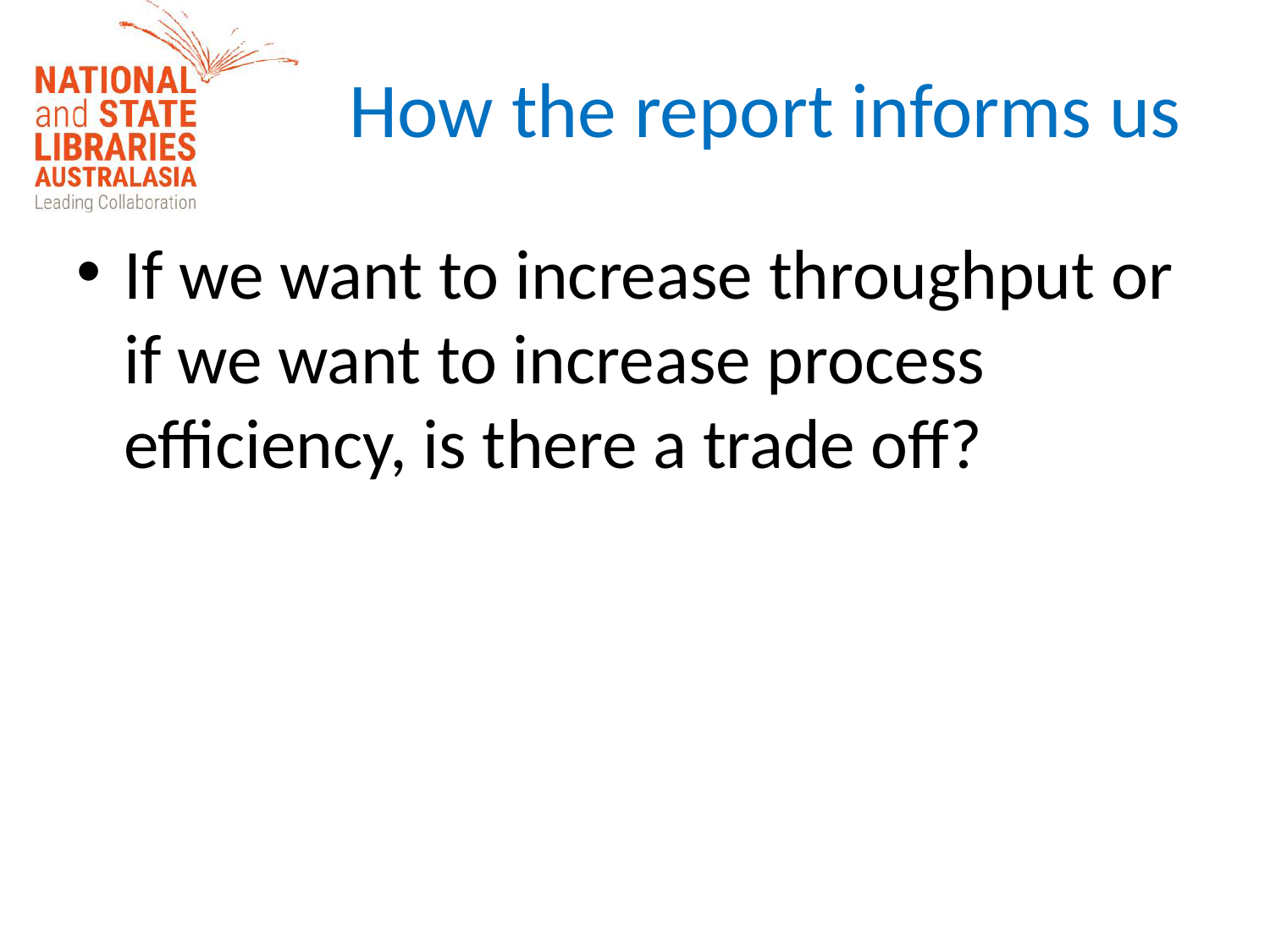

# How the report informs us
If we want to increase throughput or if we want to increase process efficiency, is there a trade off?